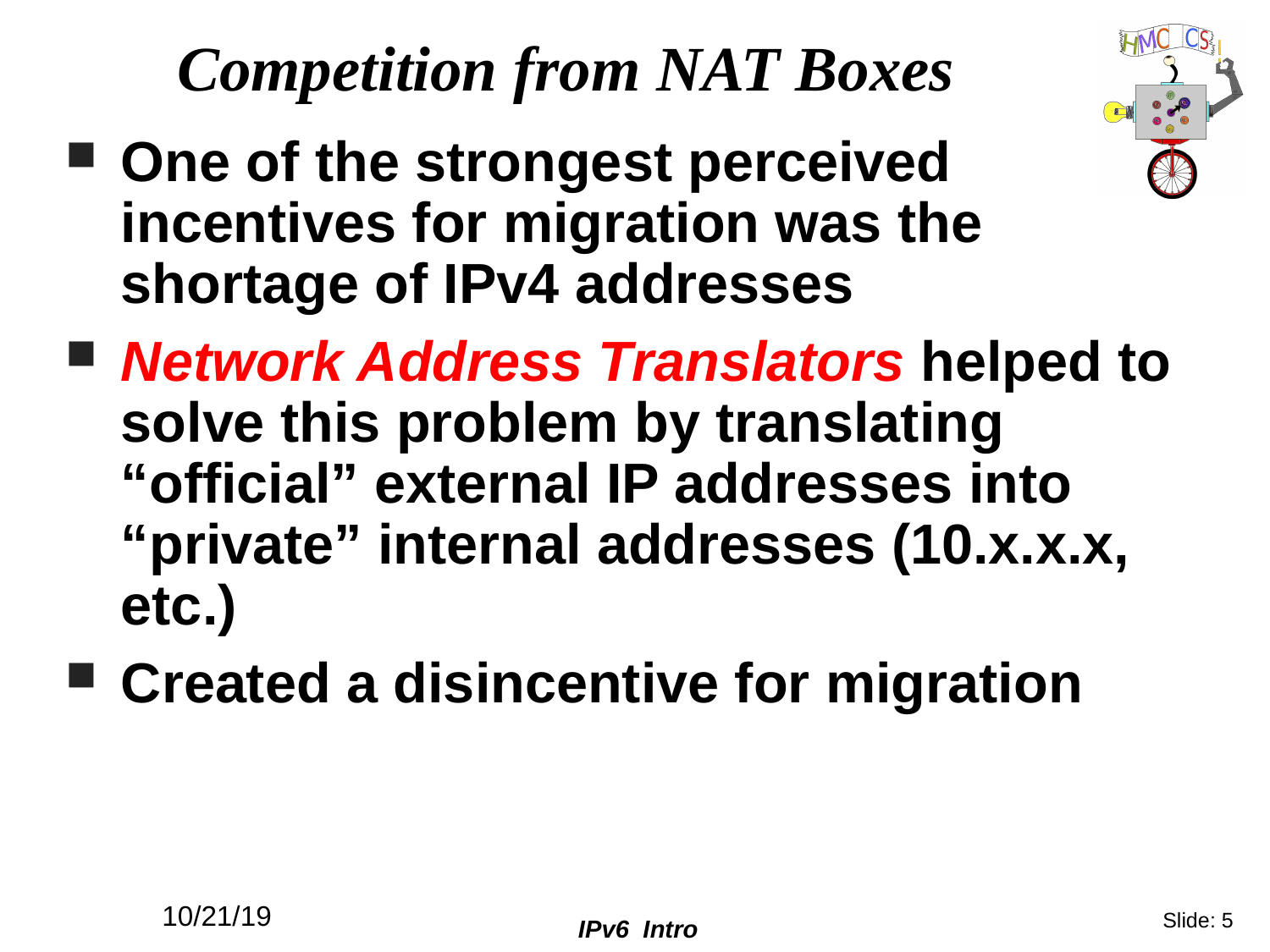

# Competition from NAT Boxes
One of the strongest perceived incentives for migration was the shortage of IPv4 addresses
Network Address Translators helped to solve this problem by translating “official” external IP addresses into “private” internal addresses (10.x.x.x, etc.)
Created a disincentive for migration
10/21/19